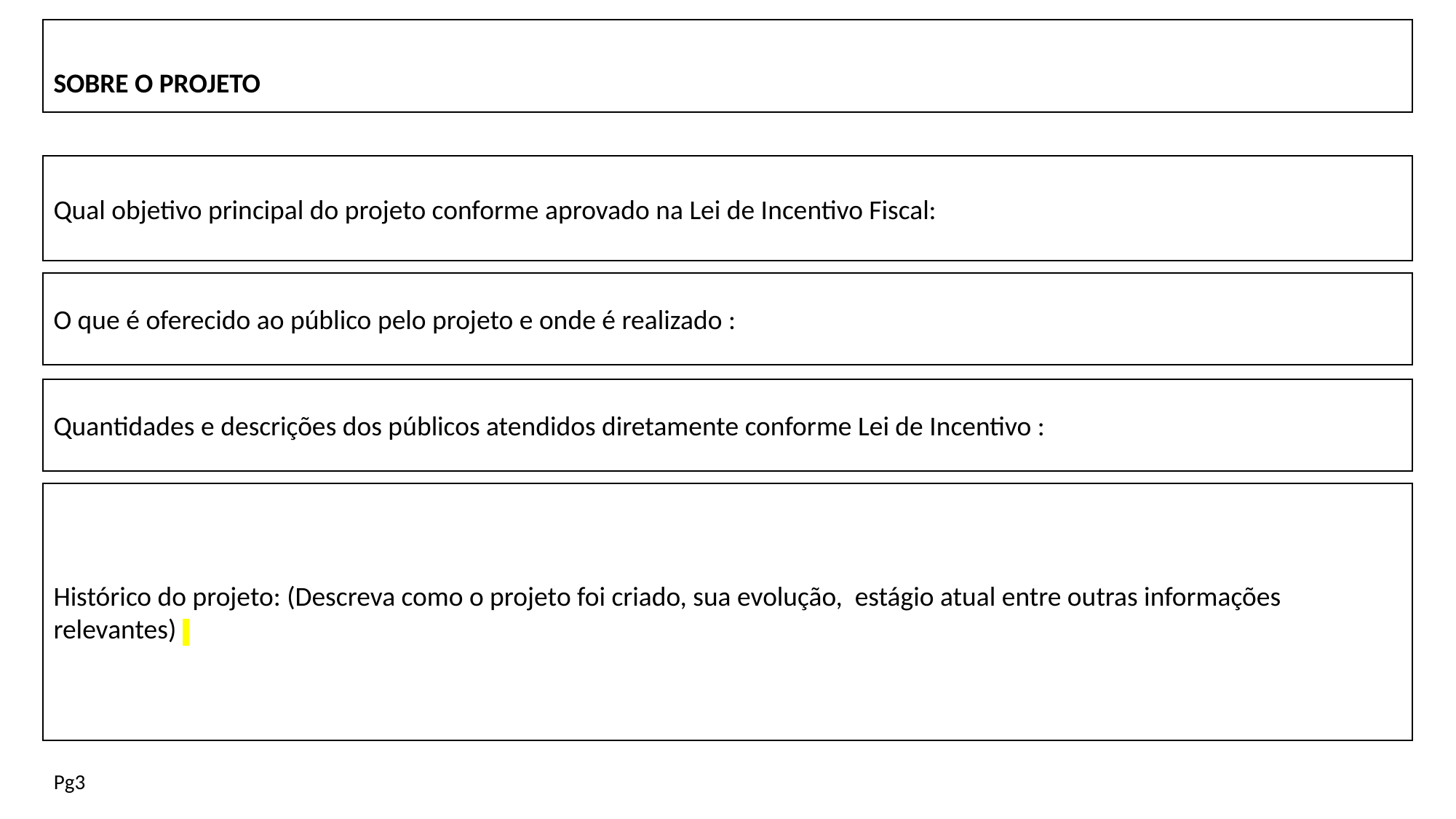

SOBRE O PROJETO
Qual objetivo principal do projeto conforme aprovado na Lei de Incentivo Fiscal:
O que é oferecido ao público pelo projeto e onde é realizado :
Quantidades e descrições dos públicos atendidos diretamente conforme Lei de Incentivo :
Histórico do projeto: (Descreva como o projeto foi criado, sua evolução,  estágio atual entre outras informações relevantes)
Pg3